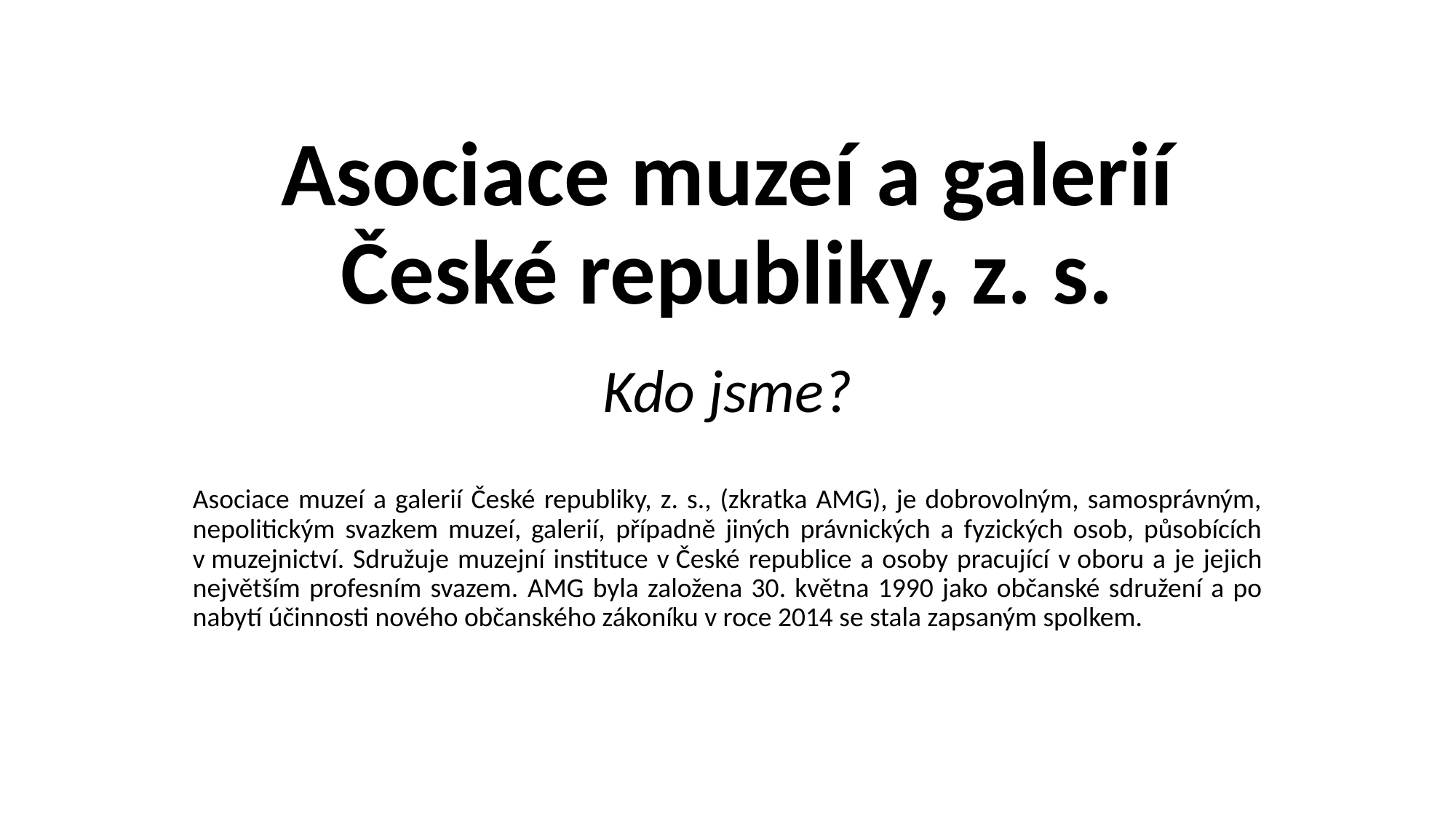

# Asociace muzeí a galerií České republiky, z. s.
Kdo jsme?

Asociace muzeí a galerií České republiky, z. s., (zkratka AMG), je dobrovolným, samosprávným, nepolitickým svazkem muzeí, galerií, případně jiných právnických a fyzických osob, působících v muzejnictví. Sdružuje muzejní instituce v České republice a osoby pracující v oboru a je jejich největším profesním svazem. AMG byla založena 30. května 1990 jako občanské sdružení a po nabytí účinnosti nového občanského zákoníku v roce 2014 se stala zapsaným spolkem.